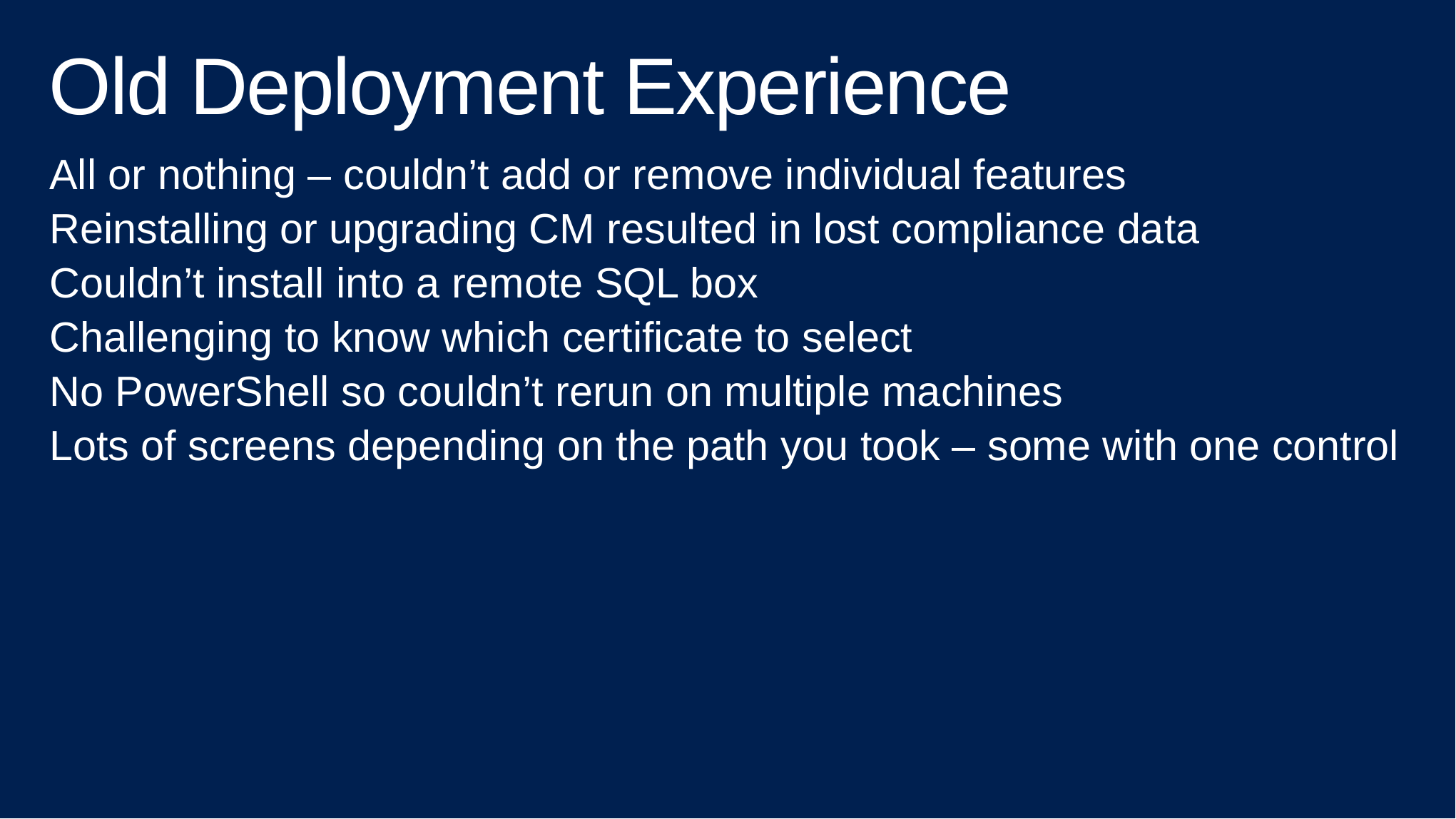

# Old Deployment Experience
All or nothing – couldn’t add or remove individual features
Reinstalling or upgrading CM resulted in lost compliance data
Couldn’t install into a remote SQL box
Challenging to know which certificate to select
No PowerShell so couldn’t rerun on multiple machines
Lots of screens depending on the path you took – some with one control